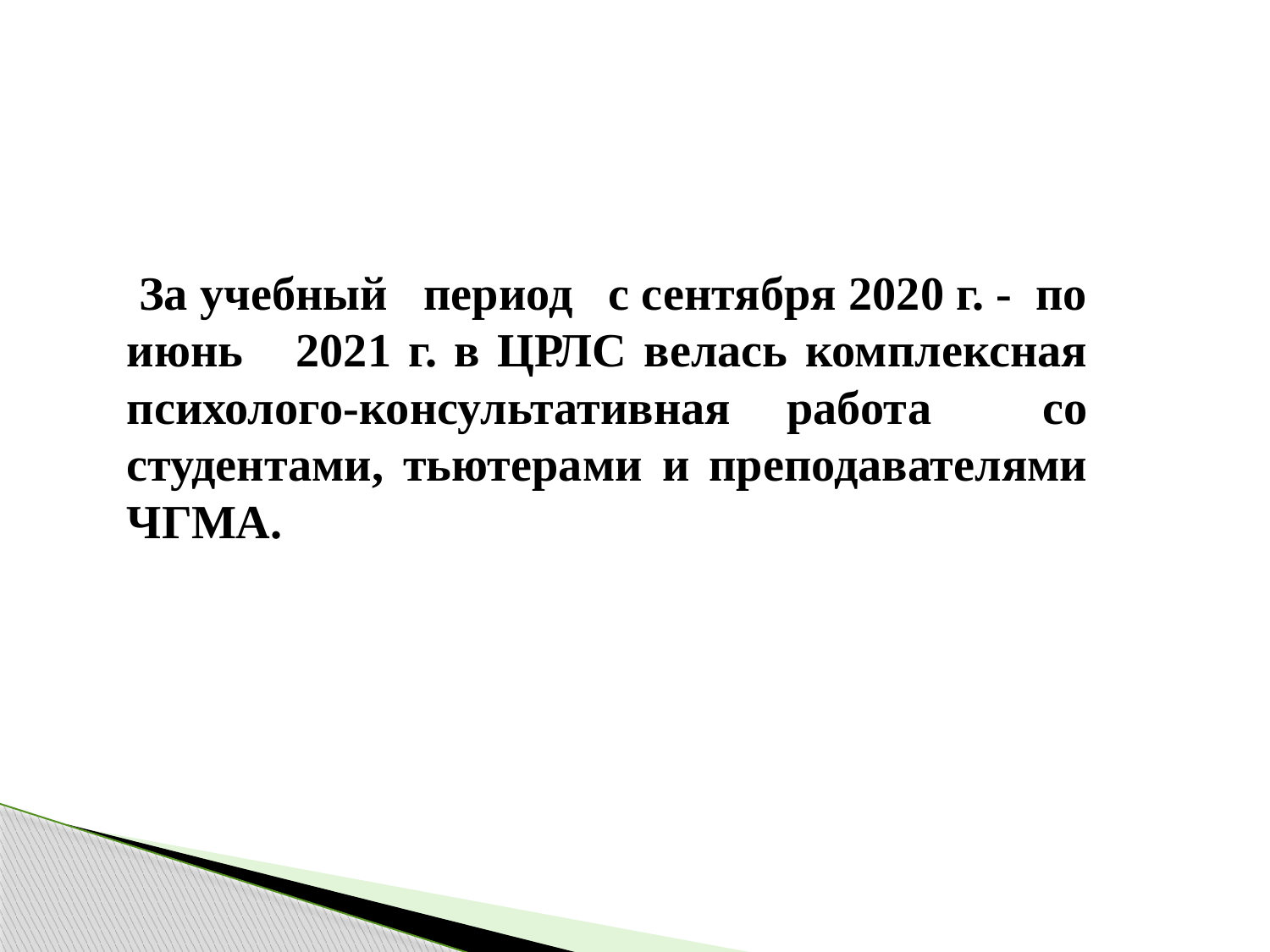

#
    За учебный   период   с сентября 2020 г. -  по июнь   2021 г. в ЦРЛС велась комплексная психолого-консультативная работа  со студентами, тьютерами и преподавателями ЧГМА.